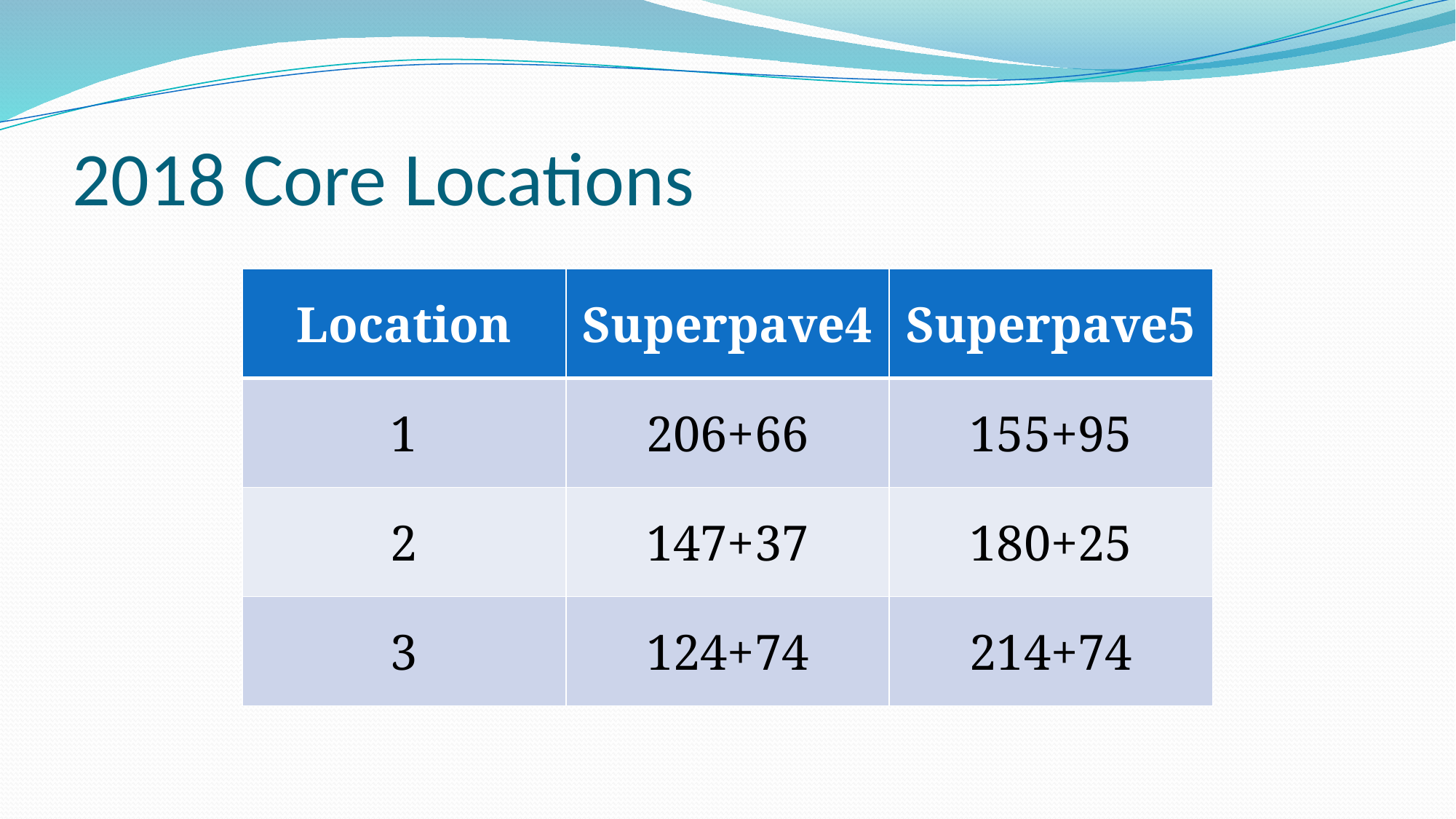

# 2018 Core Locations
| Location | Superpave4 | Superpave5 |
| --- | --- | --- |
| 1 | 206+66 | 155+95 |
| 2 | 147+37 | 180+25 |
| 3 | 124+74 | 214+74 |